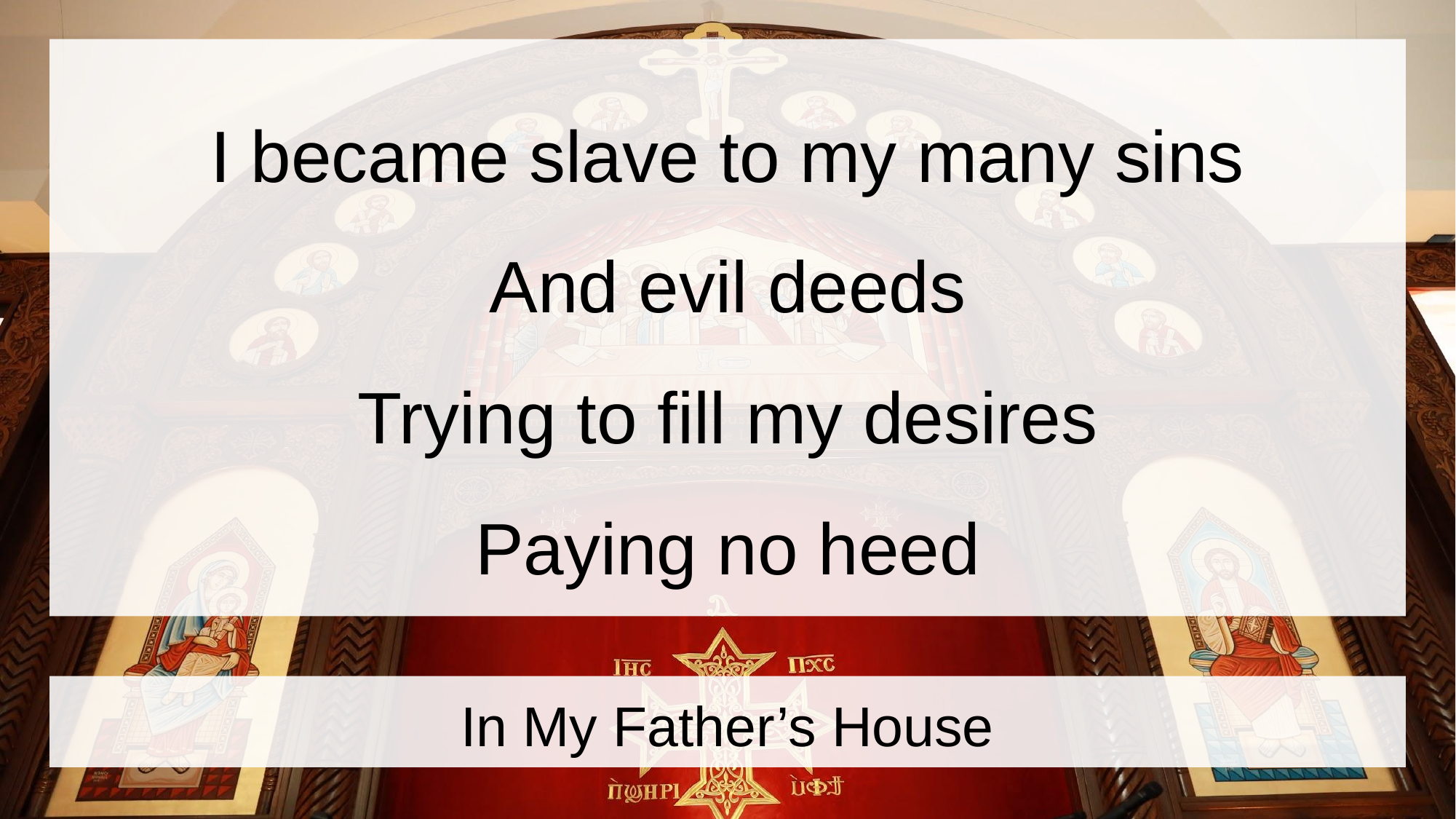

I became slave to my many sins
And evil deeds
Trying to fill my desires
Paying no heed
# In My Father’s House